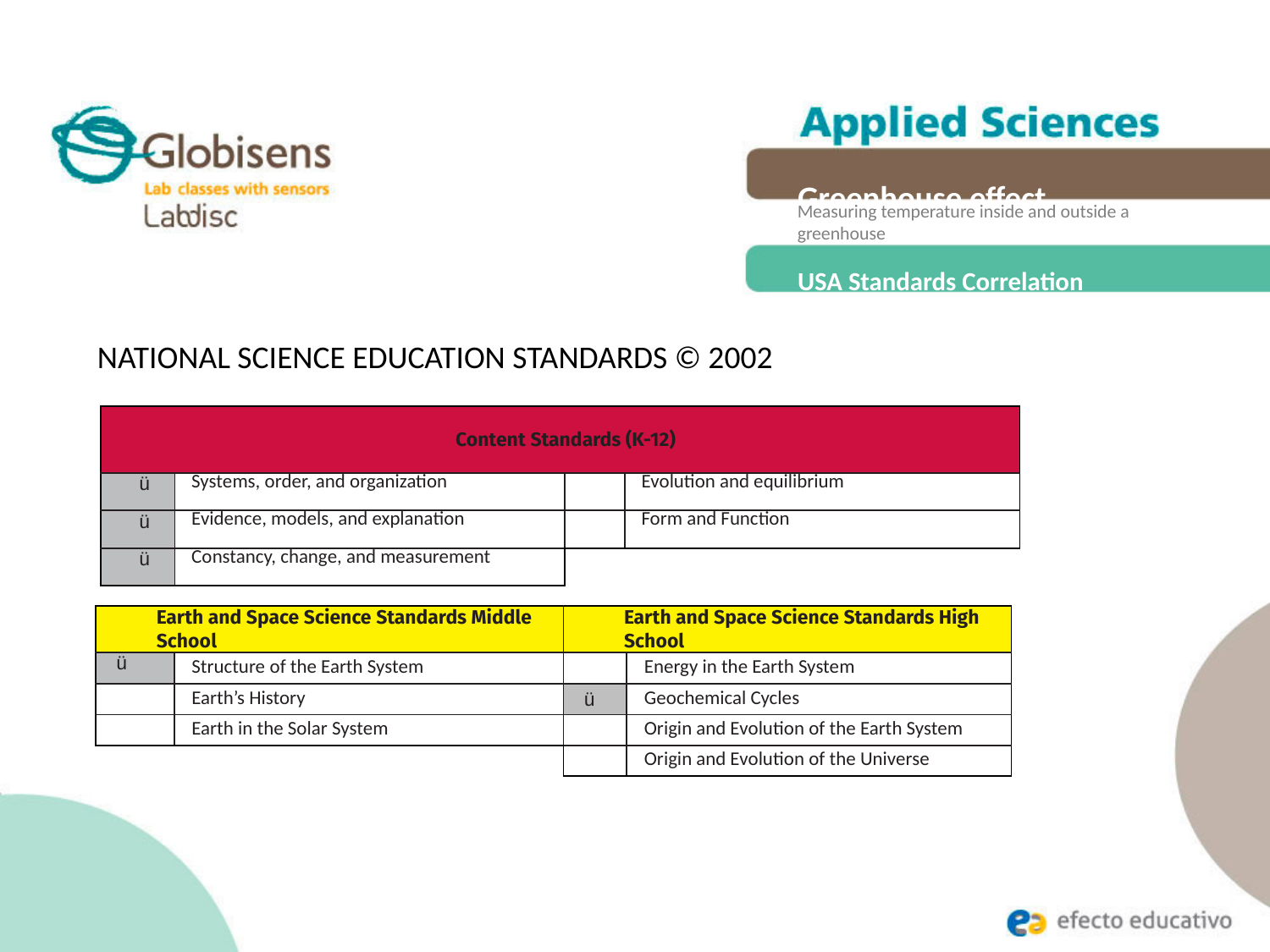

Greenhouse effect
Measuring temperature inside and outside a
greenhouse
USA Standards Correlation

NATIONAL SCIENCE EDUCATION STANDARDS © 2002
| Content Standards (K-12) |  |  |  |
| --- | --- | --- | --- |
| ü | Systems, order, and organization |  | Evolution and equilibrium |
| ü | Evidence, models, and explanation |  | Form and Function |
| ü | Constancy, change, and measurement |  |  |
| Earth and Space Science Standards Middle School |  | Earth and Space Science Standards High School |  |
| --- | --- | --- | --- |
| ü | Structure of the Earth System |  | Energy in the Earth System |
|  | Earth’s History | ü | Geochemical Cycles |
|  | Earth in the Solar System |  | Origin and Evolution of the Earth System |
|  |  |  | Origin and Evolution of the Universe |